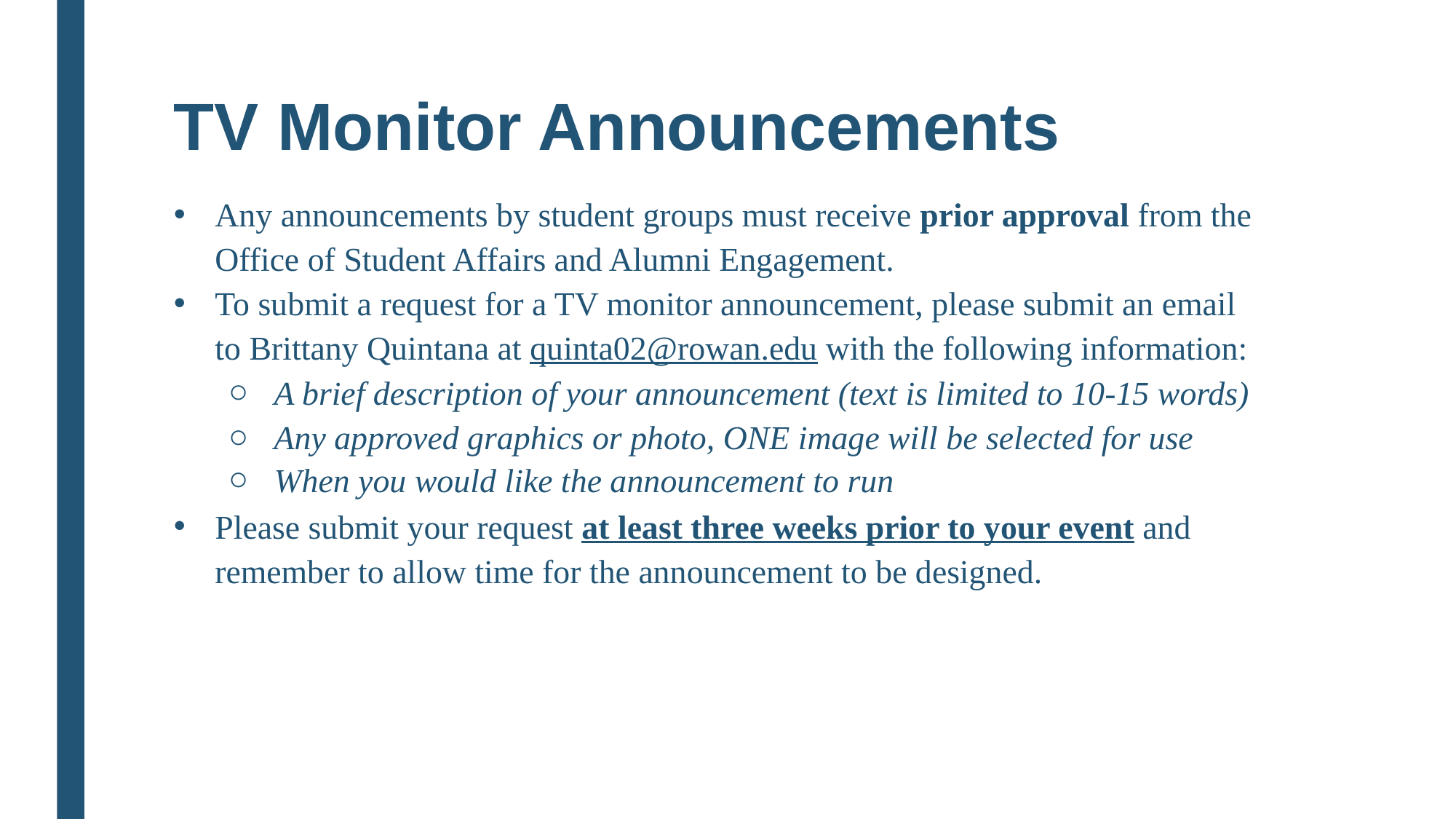

# TV Monitor Announcements
Any announcements by student groups must receive prior approval from the Office of Student Affairs and Alumni Engagement.
To submit a request for a TV monitor announcement, please submit an email to Brittany Quintana at quinta02@rowan.edu with the following information:
A brief description of your announcement (text is limited to 10-15 words)
Any approved graphics or photo, ONE image will be selected for use
When you would like the announcement to run
Please submit your request at least three weeks prior to your event and remember to allow time for the announcement to be designed.